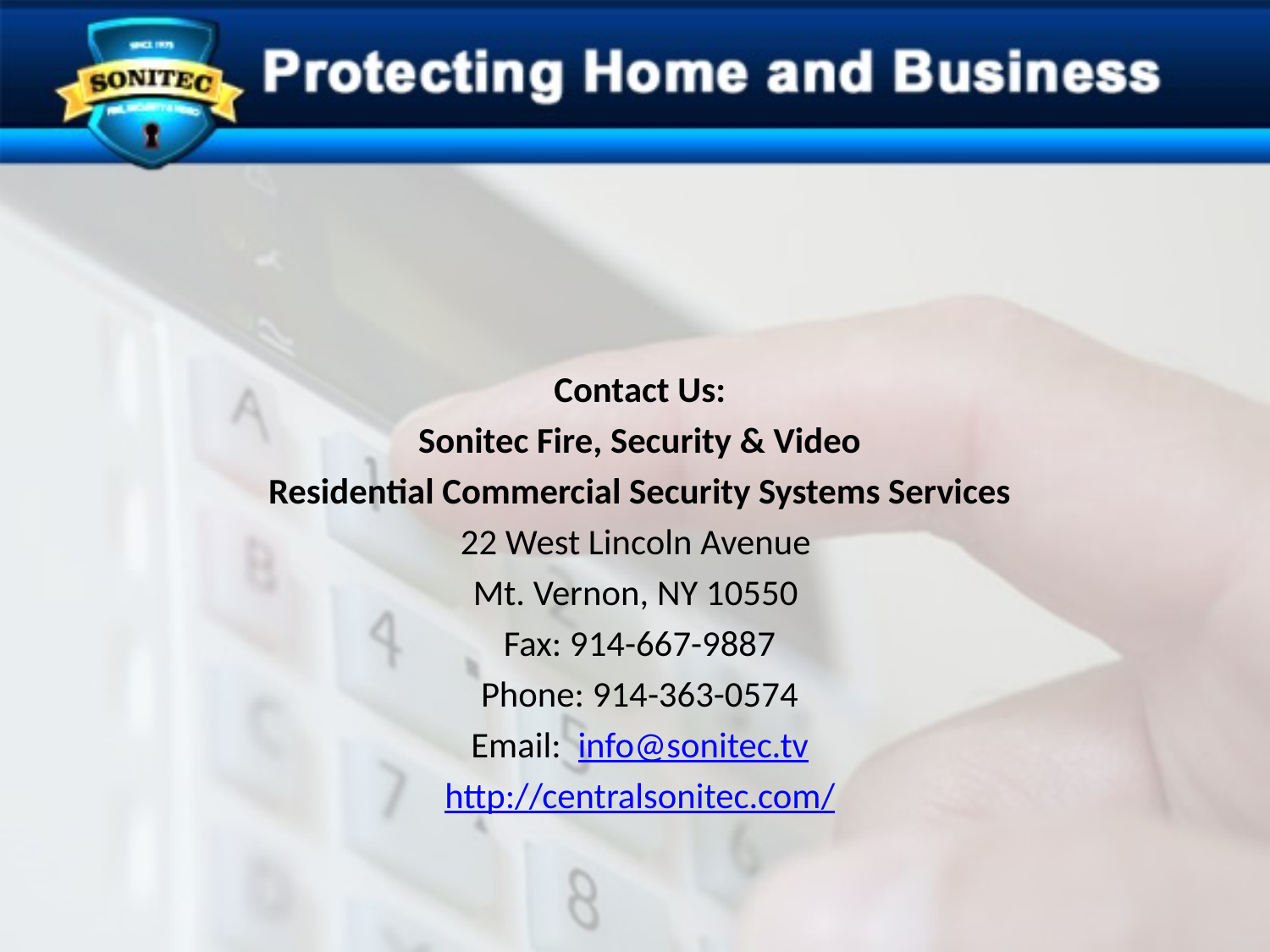

Contact Us:
Sonitec Fire, Security & Video
Residential Commercial Security Systems Services
22 West Lincoln Avenue
Mt. Vernon, NY 10550
Fax: 914-667-9887
Phone: 914-363-0574
Email:  info@sonitec.tv
http://centralsonitec.com/